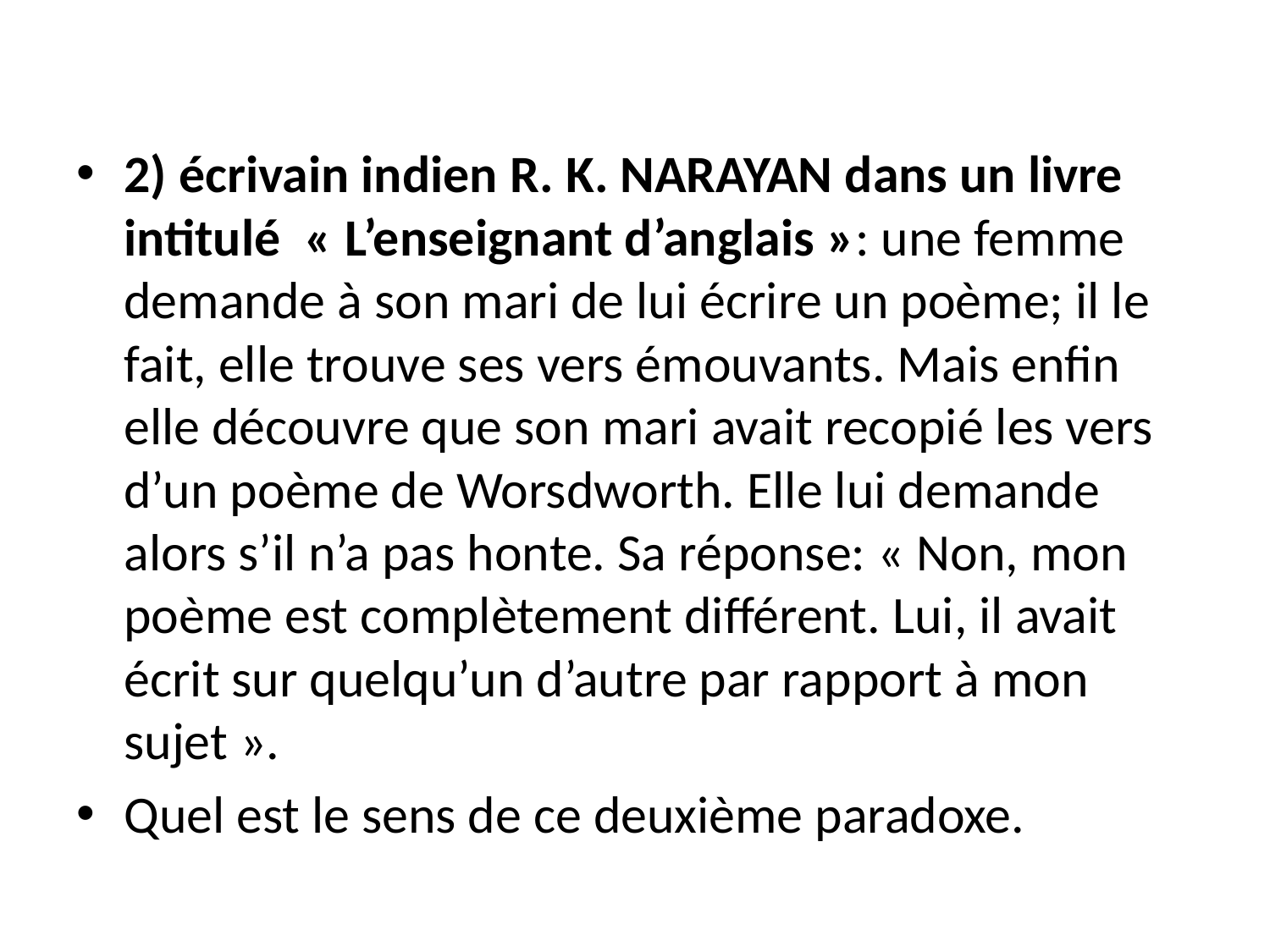

2) écrivain indien R. K. Narayan dans un livre intitulé  « L’enseignant d’anglais »: une femme demande à son mari de lui écrire un poème; il le fait, elle trouve ses vers émouvants. Mais enfin elle découvre que son mari avait recopié les vers d’un poème de Worsdworth. Elle lui demande alors s’il n’a pas honte. Sa réponse: « Non, mon poème est complètement différent. Lui, il avait écrit sur quelqu’un d’autre par rapport à mon sujet ».
Quel est le sens de ce deuxième paradoxe.